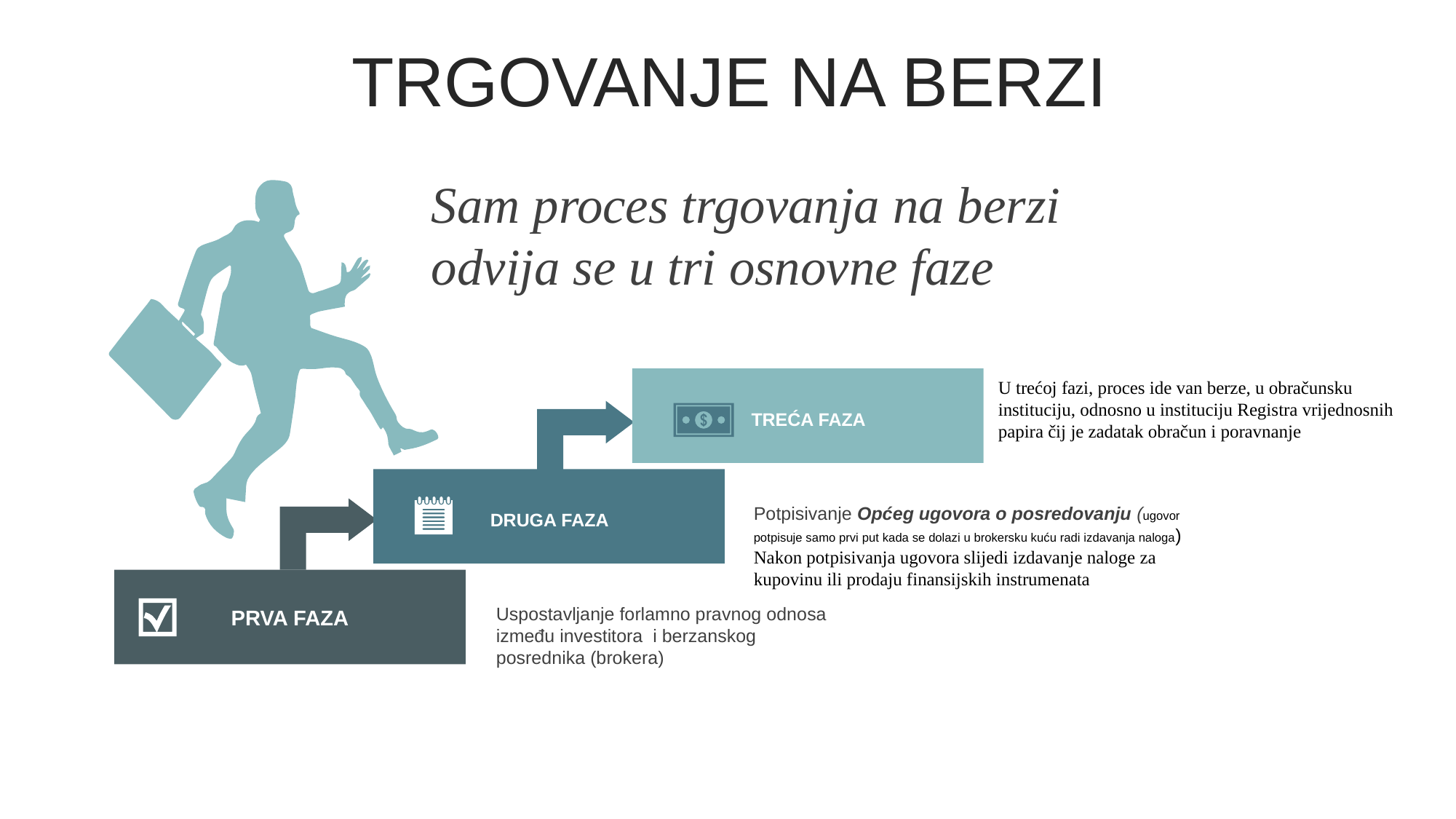

TRGOVANJE NA BERZI
Sam proces trgovanja na berzi odvija se u tri osnovne faze

Add Text
Modern PowerPoint  Presentation

Potpisivanje Općeg ugovora o posredovanju (ugovor potpisuje samo prvi put kada se dolazi u brokersku kuću radi izdavanja naloga) Nakon potpisivanja ugovora slijedi izdavanje naloge za kupovinu ili prodaju finansijskih instrumenata

U trećoj fazi, proces ide van berze, u obračunsku instituciju, odnosno u instituciju Registra vrijednosnih papira čij je zadatak obračun i poravnanje

TREĆA FAZA

DRUGA FAZA

Uspostavljanje forlamno pravnog odnosa između investitora  i berzanskog posrednika (brokera)
PRVA FAZA